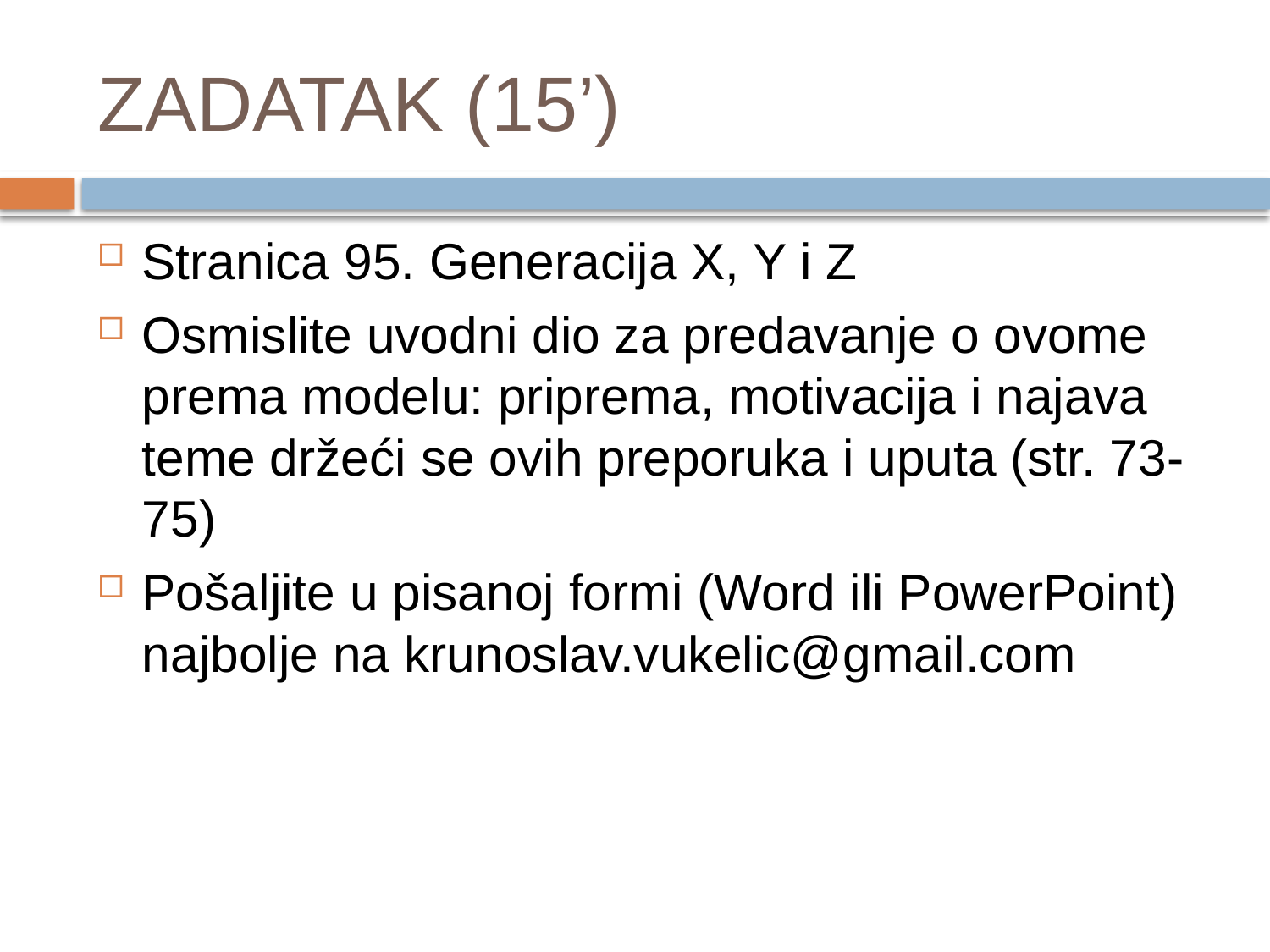

# ZADATAK (15’)
Stranica 95. Generacija X, Y i Z
Osmislite uvodni dio za predavanje o ovome prema modelu: priprema, motivacija i najava teme držeći se ovih preporuka i uputa (str. 73-75)
Pošaljite u pisanoj formi (Word ili PowerPoint) najbolje na krunoslav.vukelic@gmail.com